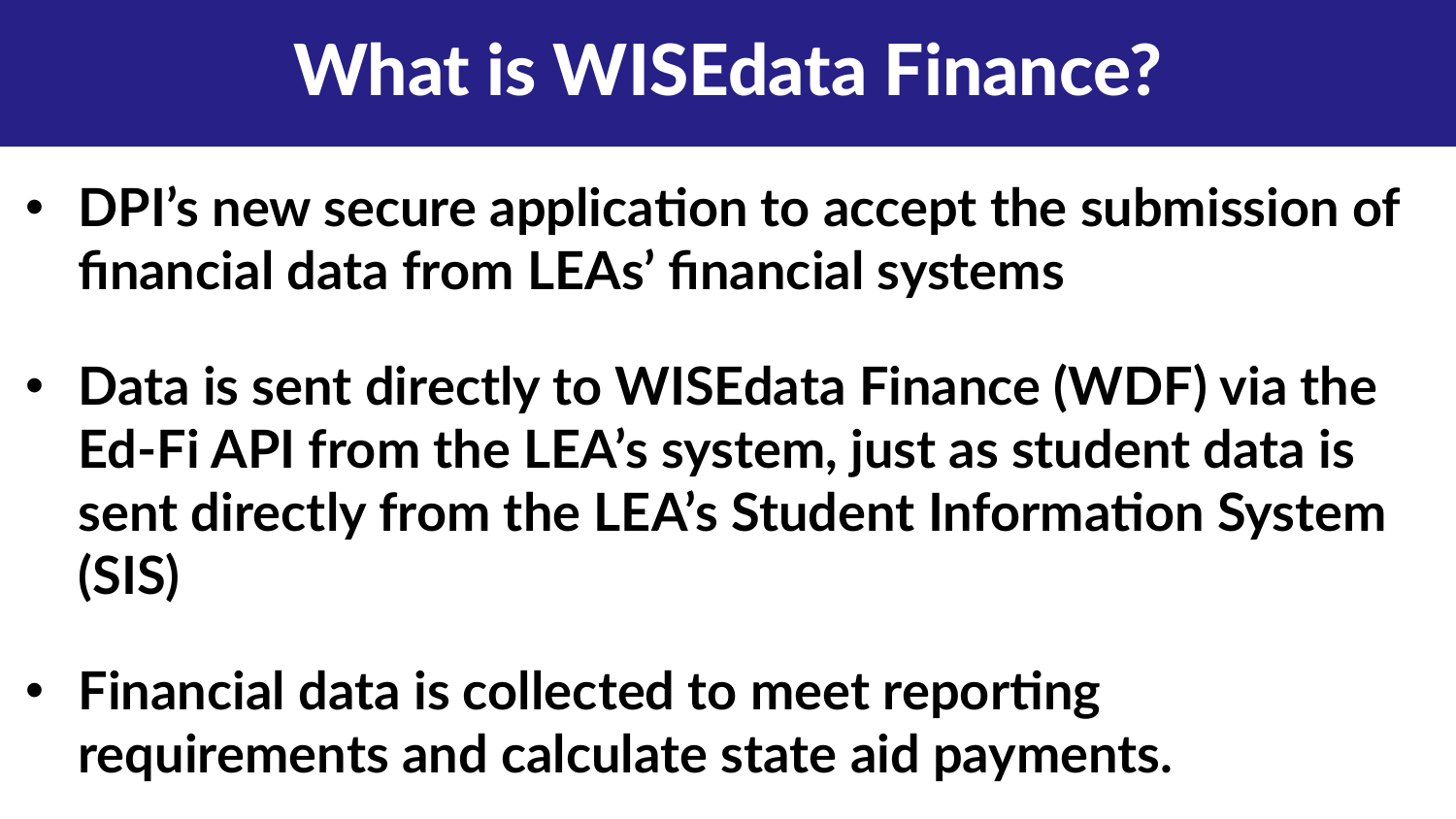

# What is WISEdata Finance?
DPI’s new secure application to accept the submission of financial data from LEAs’ financial systems
Data is sent directly to WISEdata Finance (WDF) via the Ed-Fi API from the LEA’s system, just as student data is sent directly from the LEA’s Student Information System (SIS)
Financial data is collected to meet reporting requirements and calculate state aid payments.